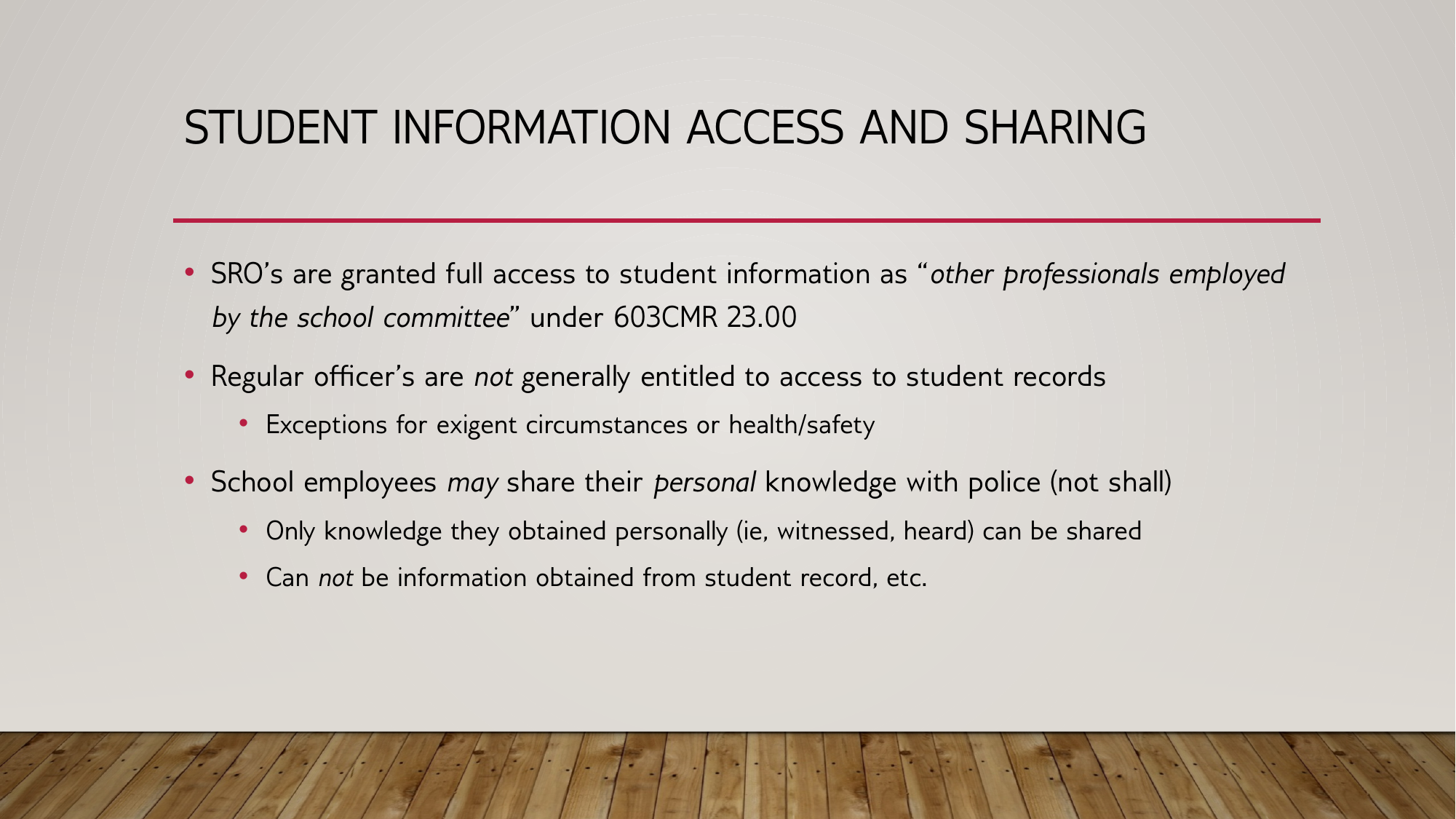

# Student Information access and sharing
SRO’s are granted full access to student information as “other professionals employed by the school committee” under 603CMR 23.00
Regular officer’s are not generally entitled to access to student records
Exceptions for exigent circumstances or health/safety
School employees may share their personal knowledge with police (not shall)
Only knowledge they obtained personally (ie, witnessed, heard) can be shared
Can not be information obtained from student record, etc.